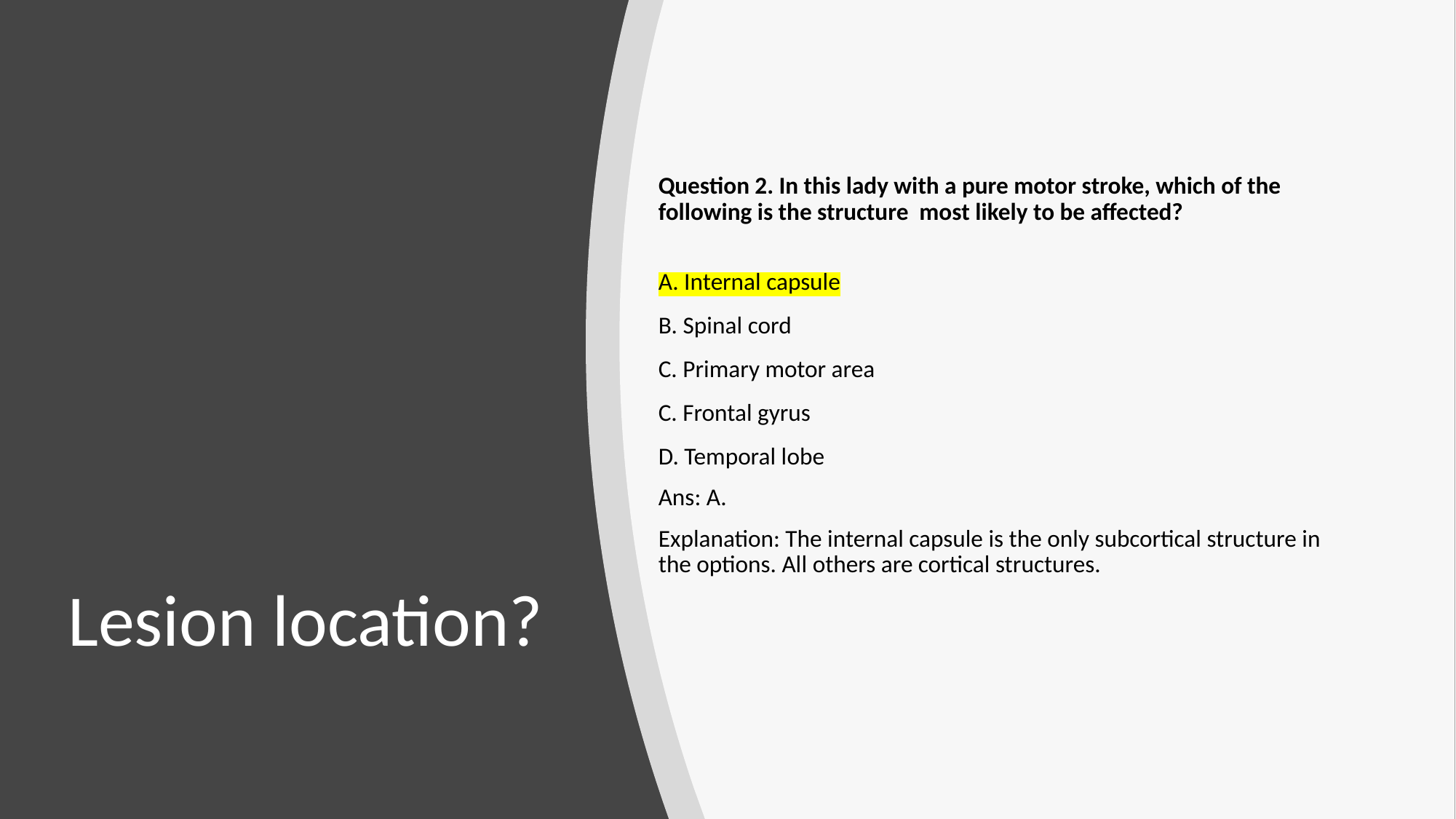

Question 2. In this lady with a pure motor stroke, which of the following is the structure  most likely to be affected?

A. Internal capsule
B. Spinal cord
C. Primary motor area
C. Frontal gyrus
D. Temporal lobe
Ans: A.
Explanation: The internal capsule is the only subcortical structure in the options. All others are cortical structures.

Lesion location?